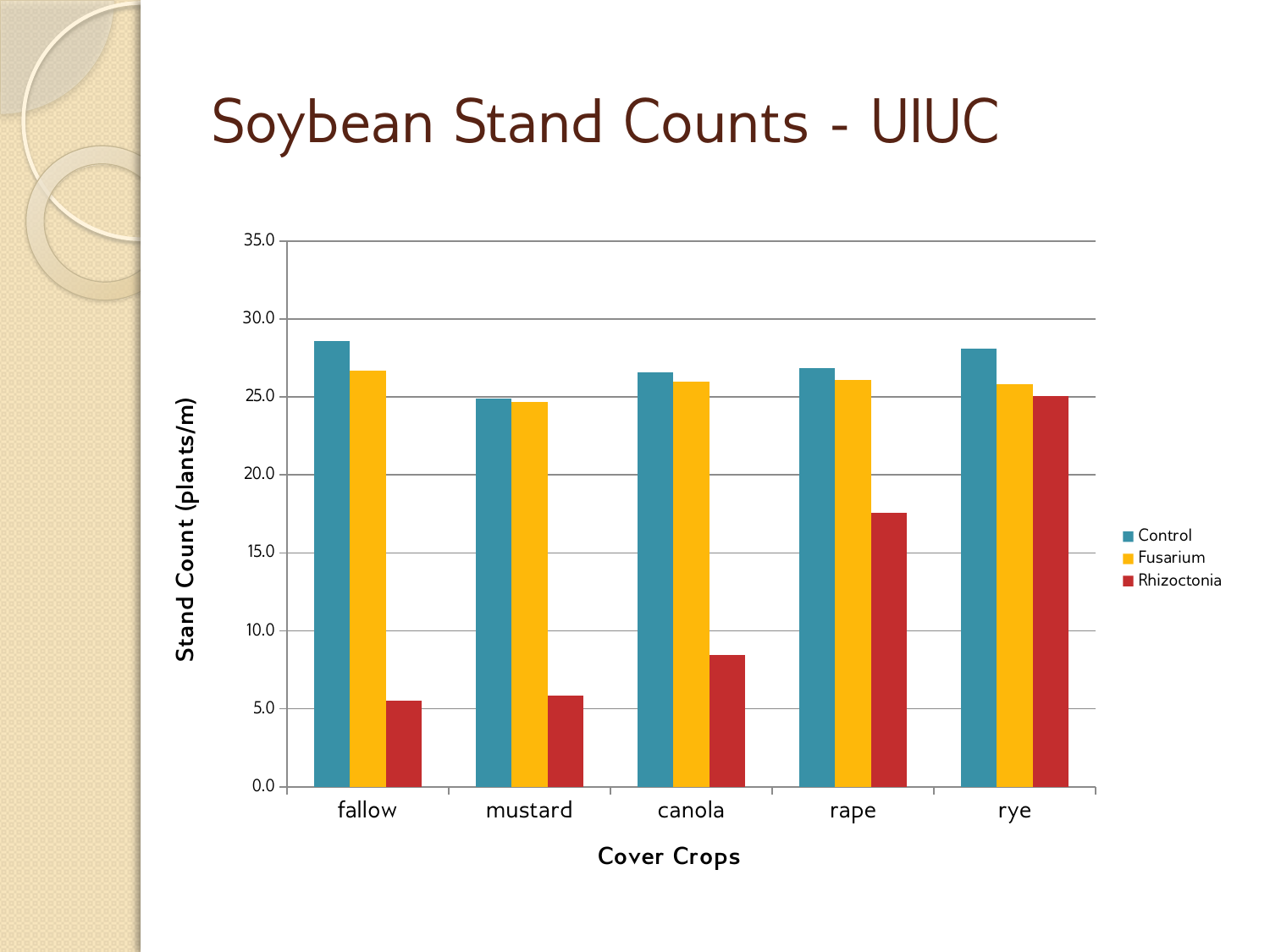

# Soybean Stand Counts - UIUC

### Chart

| Category | Control | Fusarium | Rhizoctonia |
|---|---|---|---|
| fallow | 28.583333333333332 | 26.666666666666668 | 5.5 |
| mustard | 24.916666666666668 | 24.666666666666668 | 5.833333333333333 |
| canola | 26.583333333333336 | 25.999999999999996 | 8.444444444444445 |
| rape | 26.833333333333332 | 26.083333333333332 | 17.583333333333332 |
| rye | 28.083333333333336 | 25.833333333333336 | 25.083333333333332 |